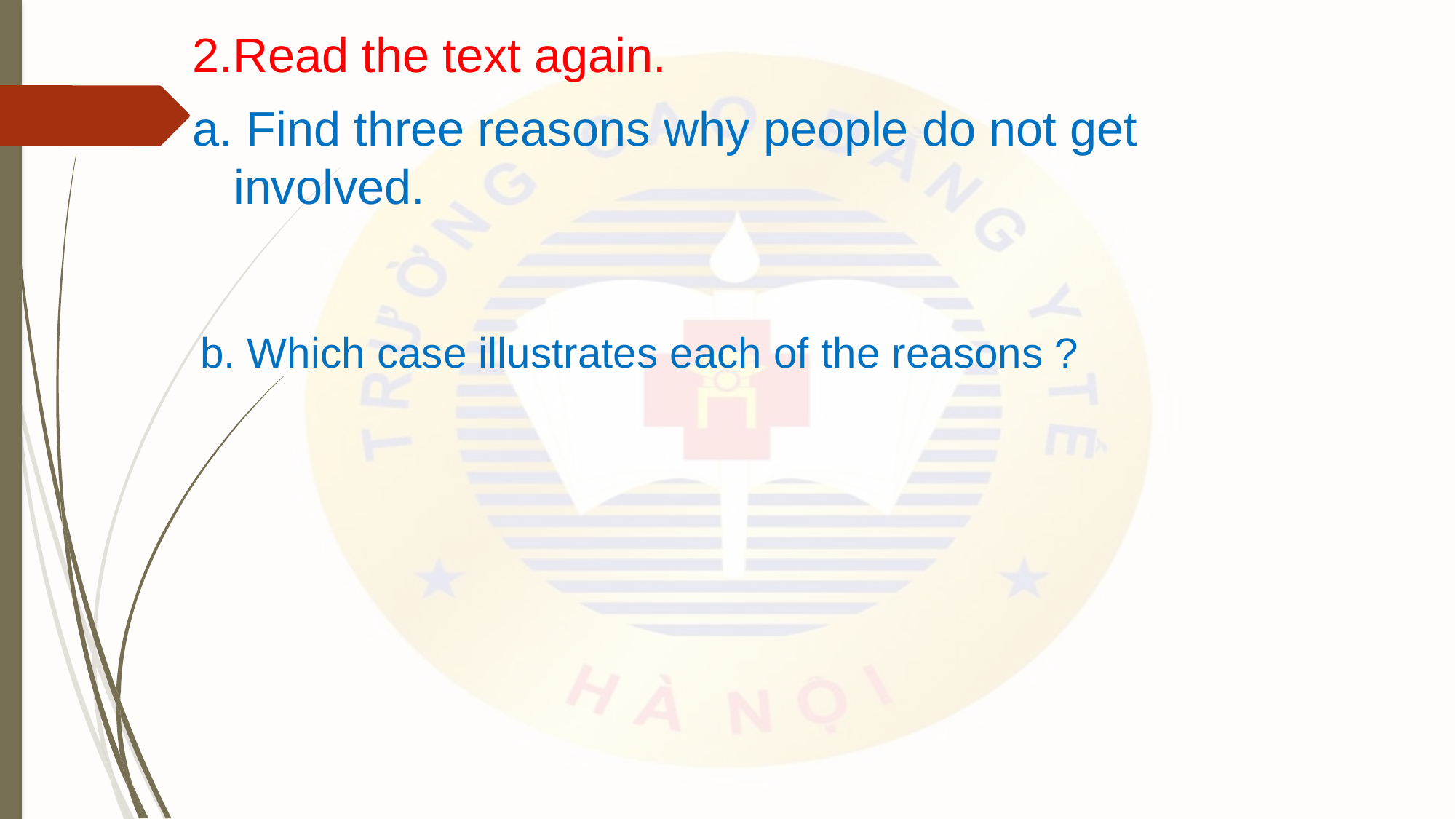

2.Read the text again.
a. Find three reasons why people do not get involved.
b. Which case illustrates each of the reasons ?